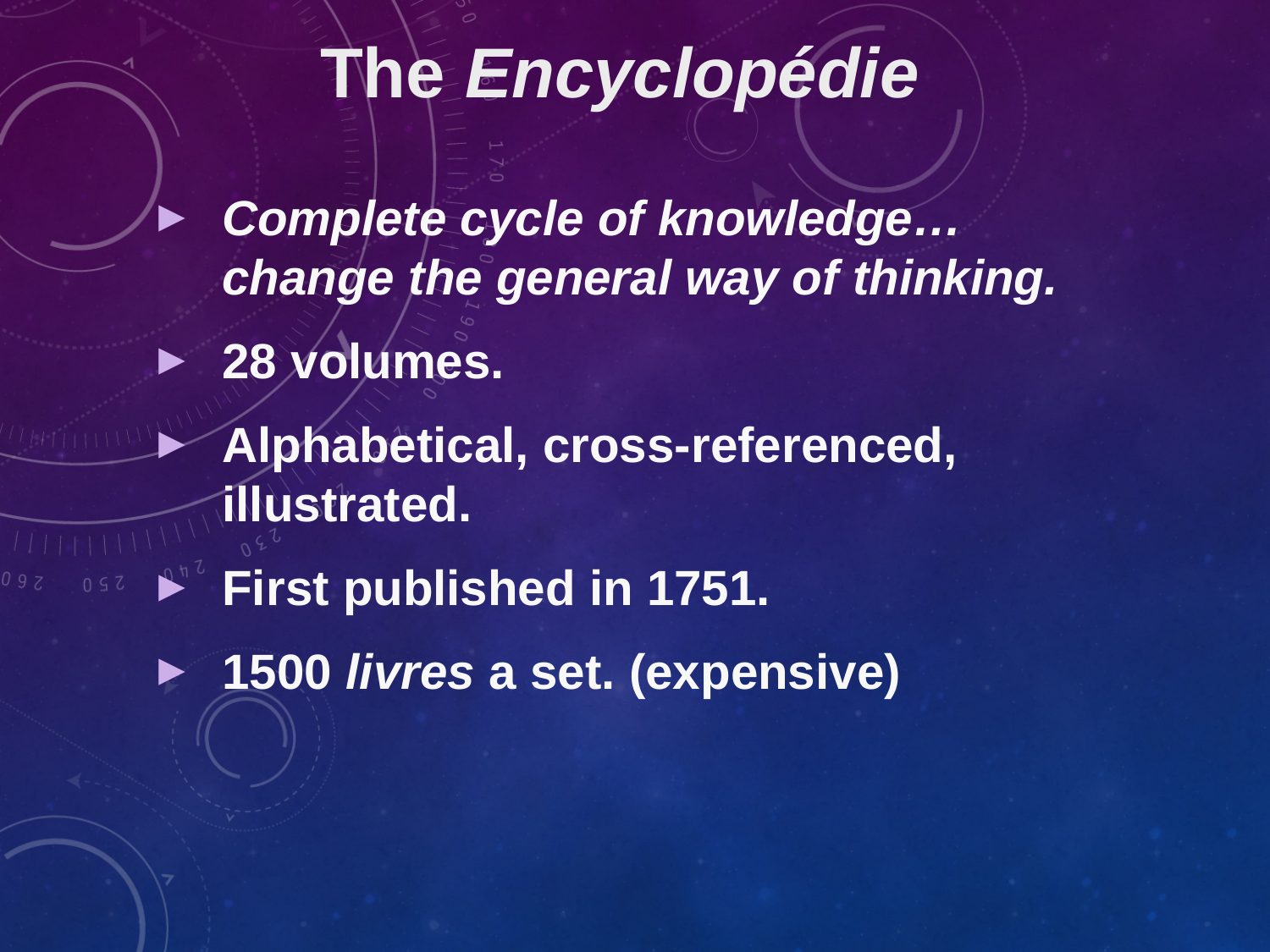

The Encyclopédie
Complete cycle of knowledge…
change the general way of thinking.
28 volumes.
Alphabetical, cross-referenced,
illustrated.
First published in 1751.
1500 livres a set. (expensive)